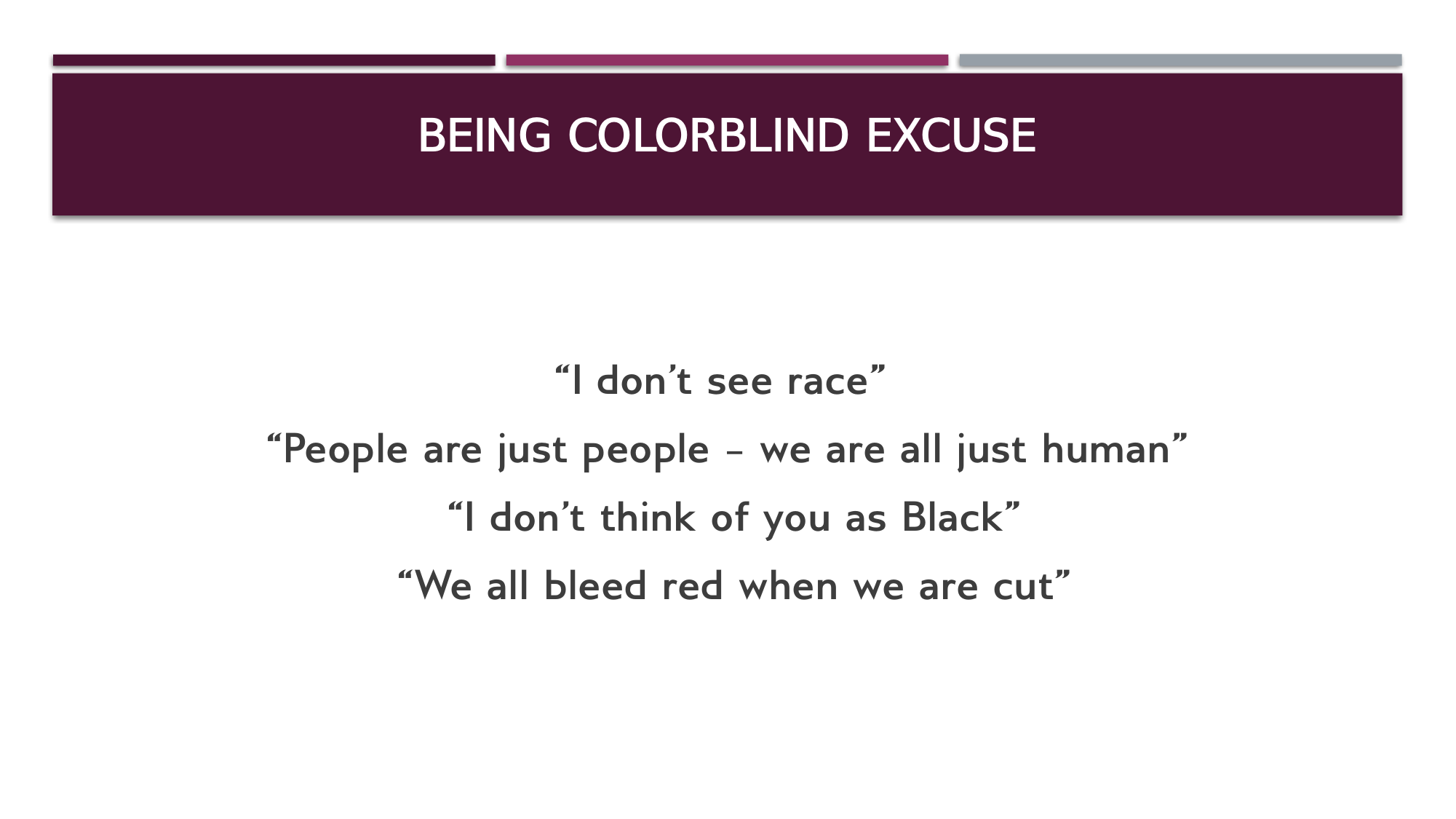

# Being Colorblind Excuse
“I don’t see race”
“People are just people – we are all just human”
 “I don’t think of you as Black”
 “We all bleed red when we are cut”